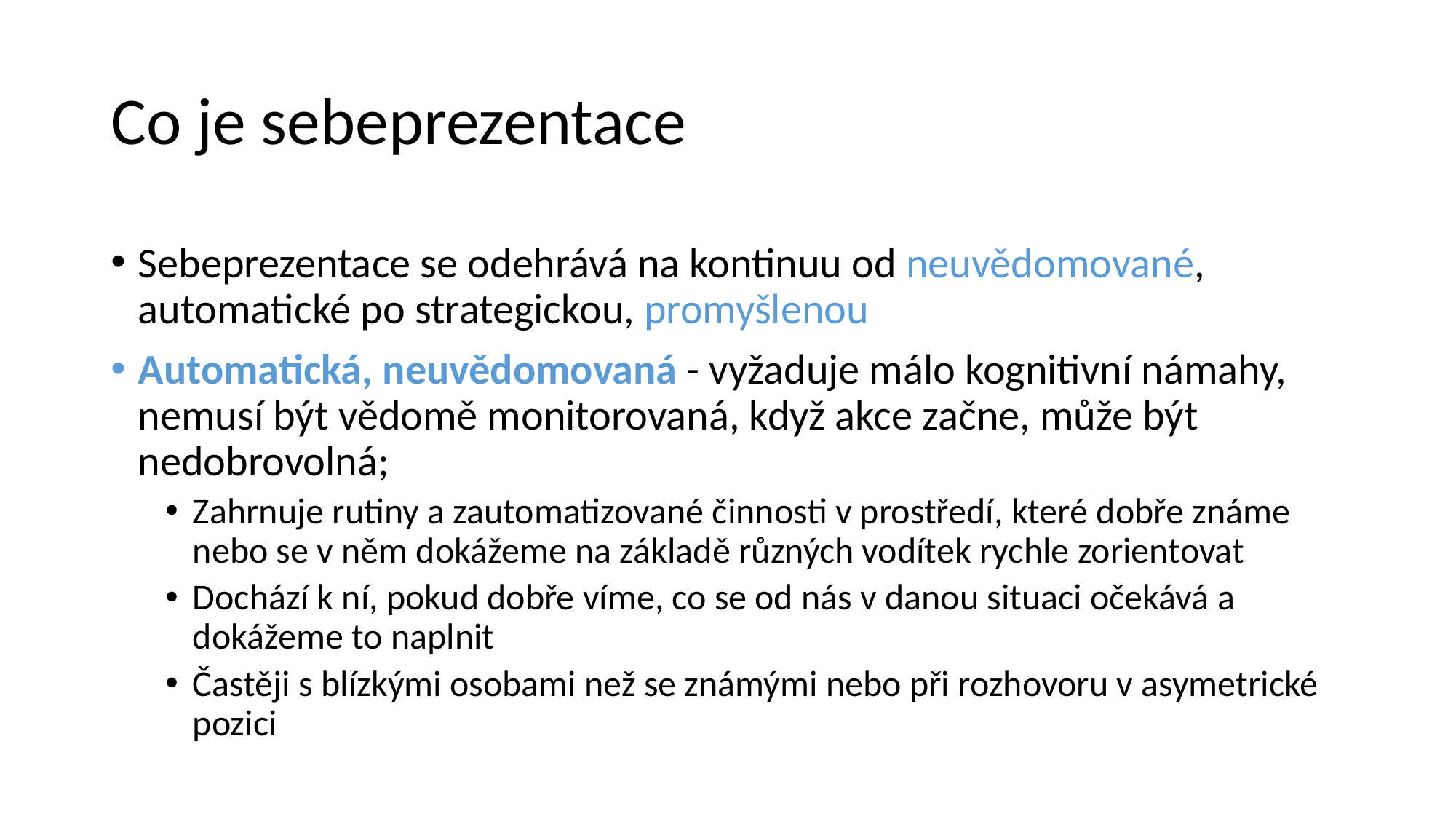

# Co je sebeprezentace
Sebeprezentace se odehrává na kontinuu od neuvědomované, automatické po strategickou, promyšlenou
Automatická, neuvědomovaná - vyžaduje málo kognitivní námahy, nemusí být vědomě monitorovaná, když akce začne, může být nedobrovolná;
Zahrnuje rutiny a zautomatizované činnosti v prostředí, které dobře známe nebo se v něm dokážeme na základě různých vodítek rychle zorientovat
Dochází k ní, pokud dobře víme, co se od nás v danou situaci očekává a dokážeme to naplnit
Častěji s blízkými osobami než se známými nebo při rozhovoru v asymetrické pozici